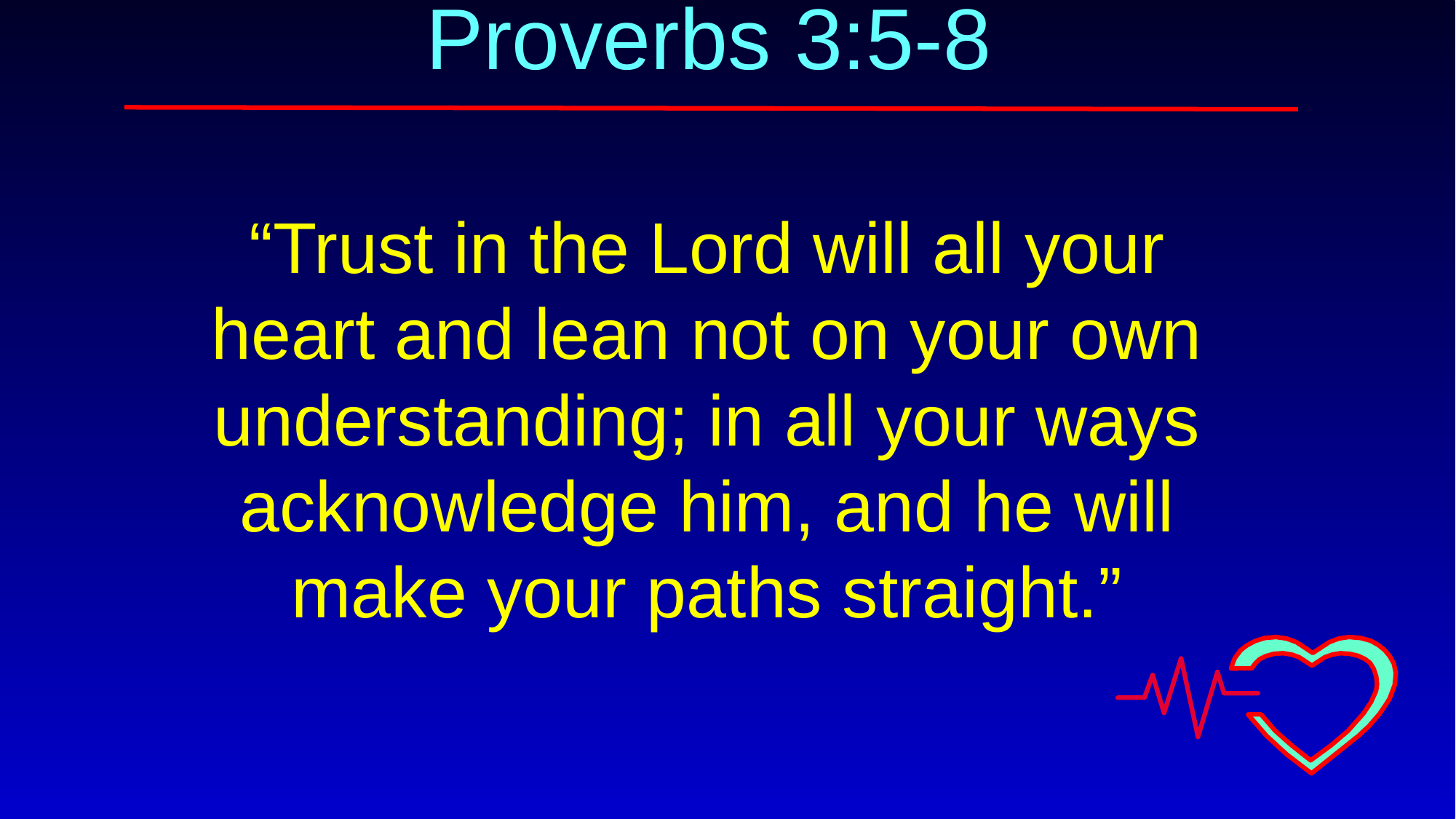

Proverbs 3:5-8
“Trust in the Lord will all your heart and lean not on your own understanding; in all your ways acknowledge him, and he will make your paths straight.”